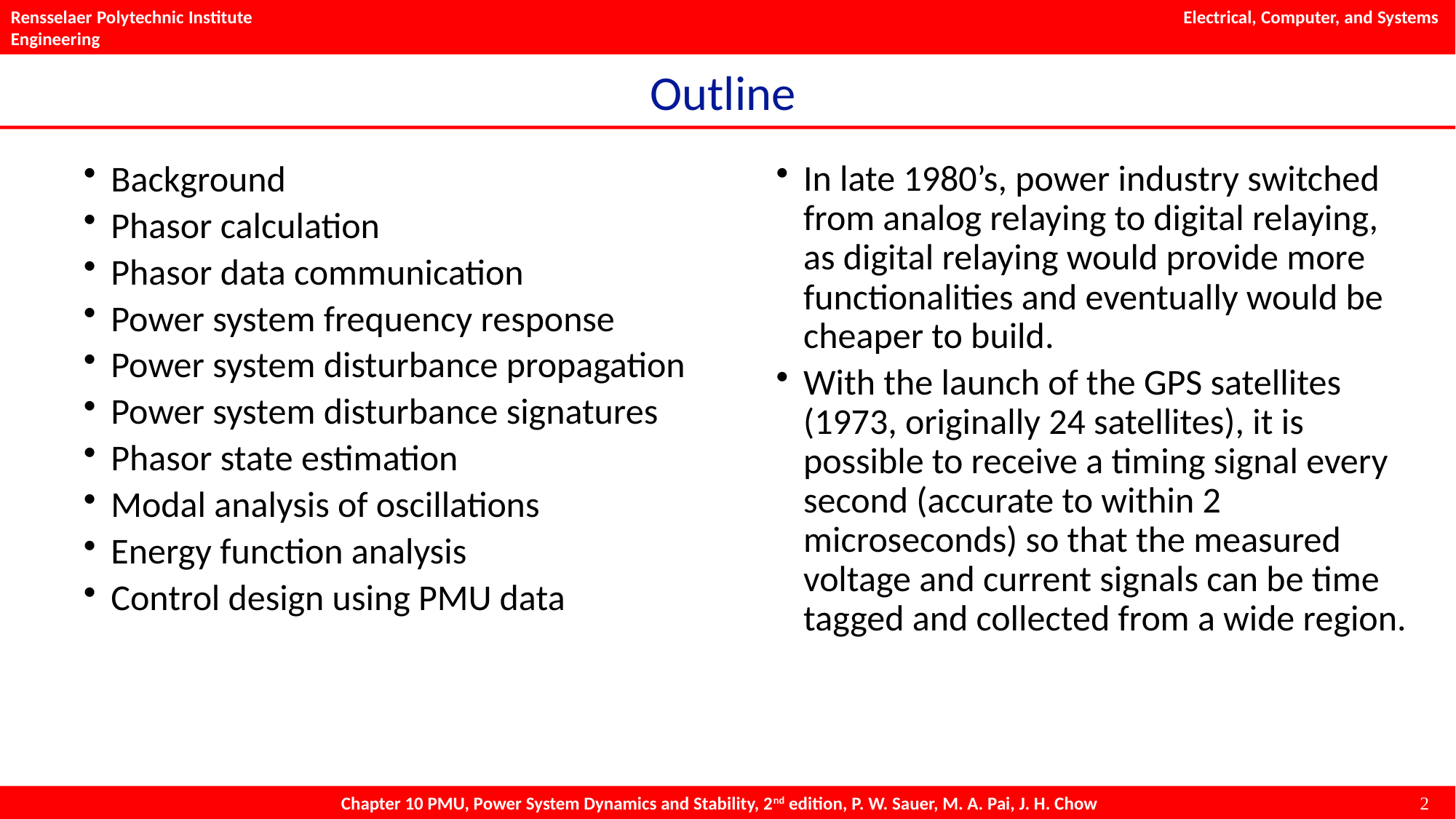

# Outline

Background
Phasor calculation
Phasor data communication
Power system frequency response
Power system disturbance propagation
Power system disturbance signatures
Phasor state estimation
Modal analysis of oscillations
Energy function analysis
Control design using PMU data

In late 1980’s, power industry switched from analog relaying to digital relaying, as digital relaying would provide more functionalities and eventually would be cheaper to build.
With the launch of the GPS satellites (1973, originally 24 satellites), it is possible to receive a timing signal every second (accurate to within 2 microseconds) so that the measured voltage and current signals can be time tagged and collected from a wide region.